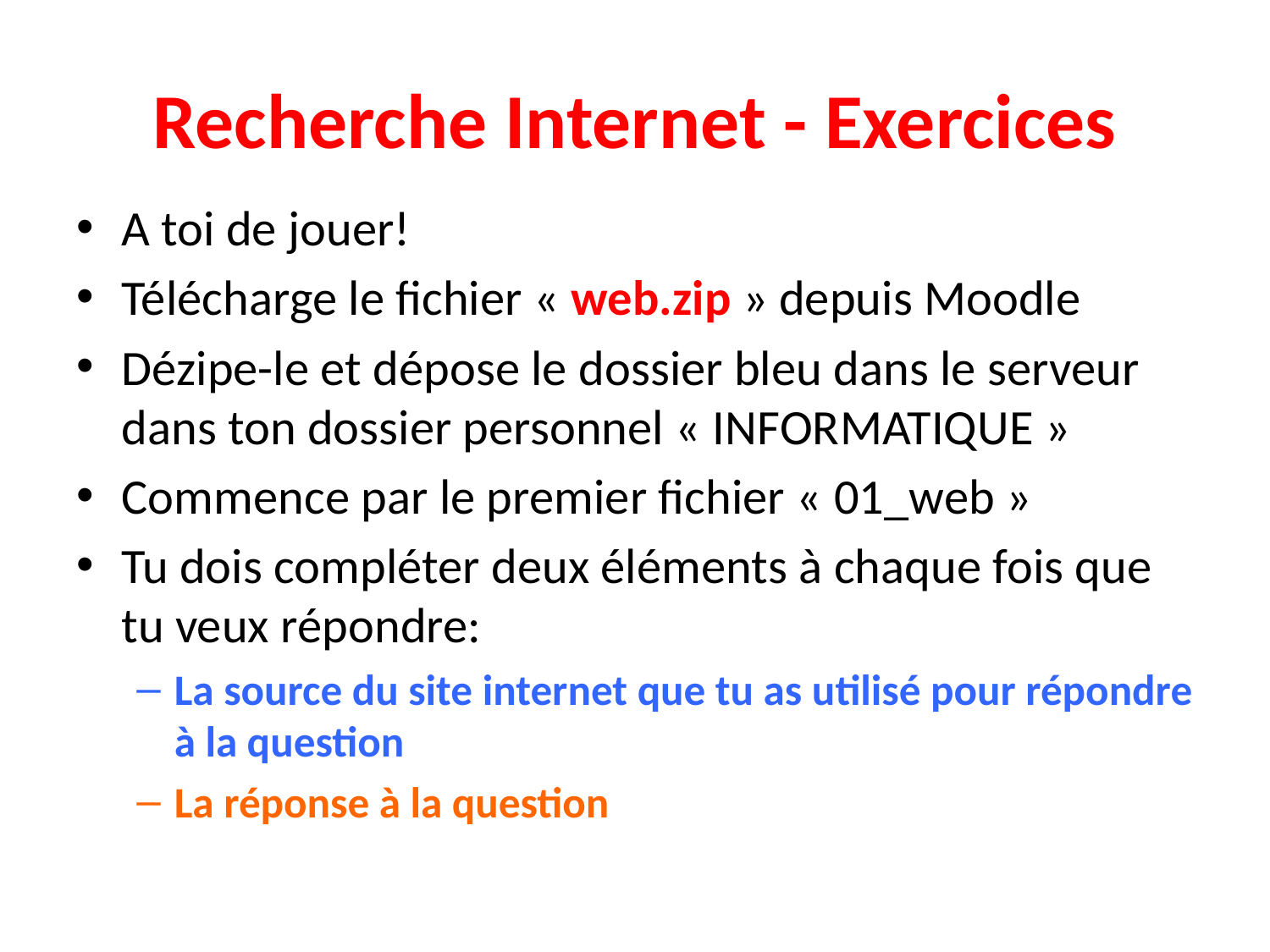

# Recherche Internet - Exercices
A toi de jouer!
Télécharge le fichier « web.zip » depuis Moodle
Dézipe-le et dépose le dossier bleu dans le serveur dans ton dossier personnel « INFORMATIQUE »
Commence par le premier fichier « 01_web »
Tu dois compléter deux éléments à chaque fois que tu veux répondre:
La source du site internet que tu as utilisé pour répondre à la question
La réponse à la question